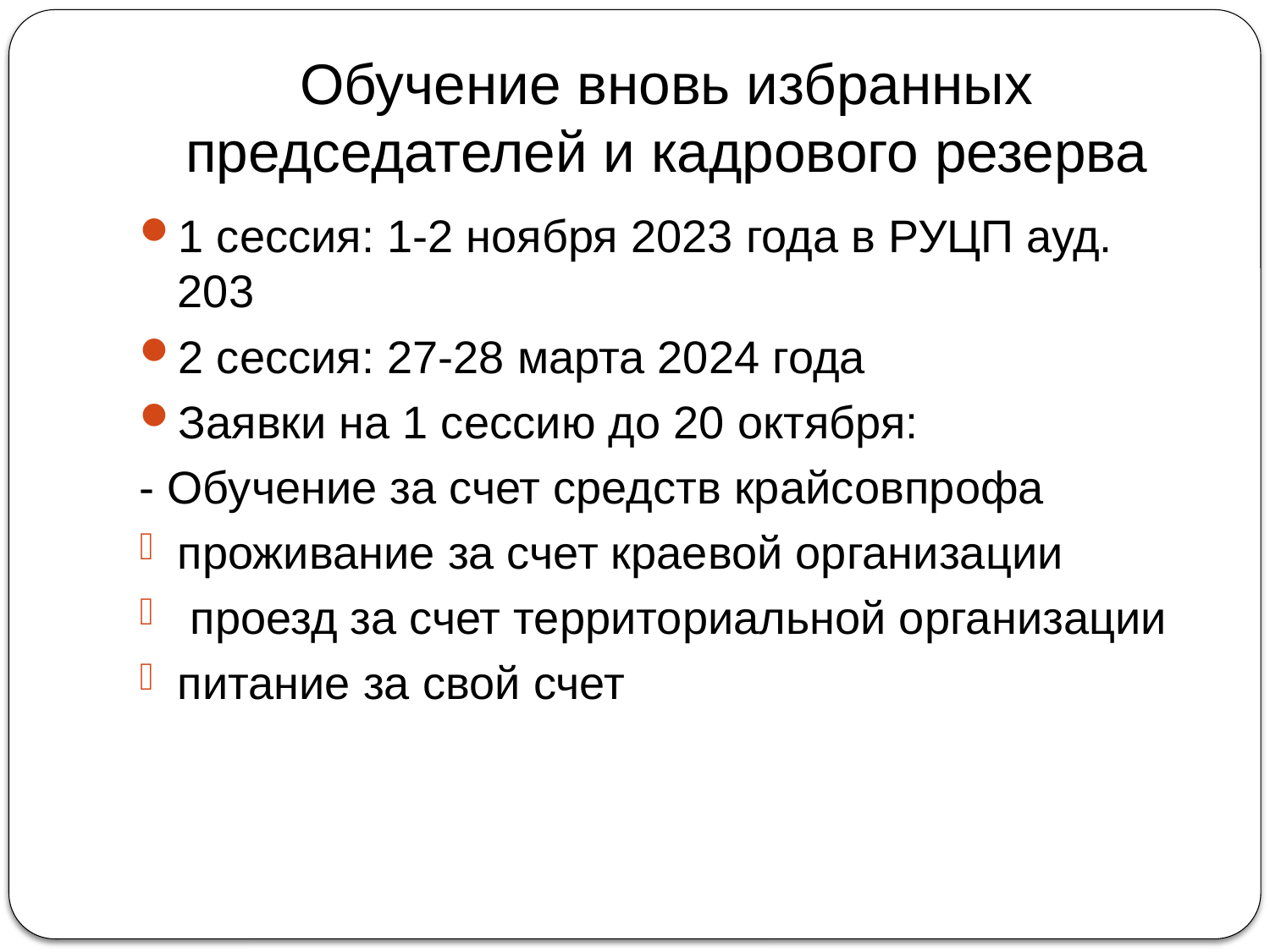

# Обучение вновь избранных председателей и кадрового резерва
1 сессия: 1-2 ноября 2023 года в РУЦП ауд. 203
2 сессия: 27-28 марта 2024 года
Заявки на 1 сессию до 20 октября:
- Обучение за счет средств крайсовпрофа
проживание за счет краевой организации
 проезд за счет территориальной организации
питание за свой счет